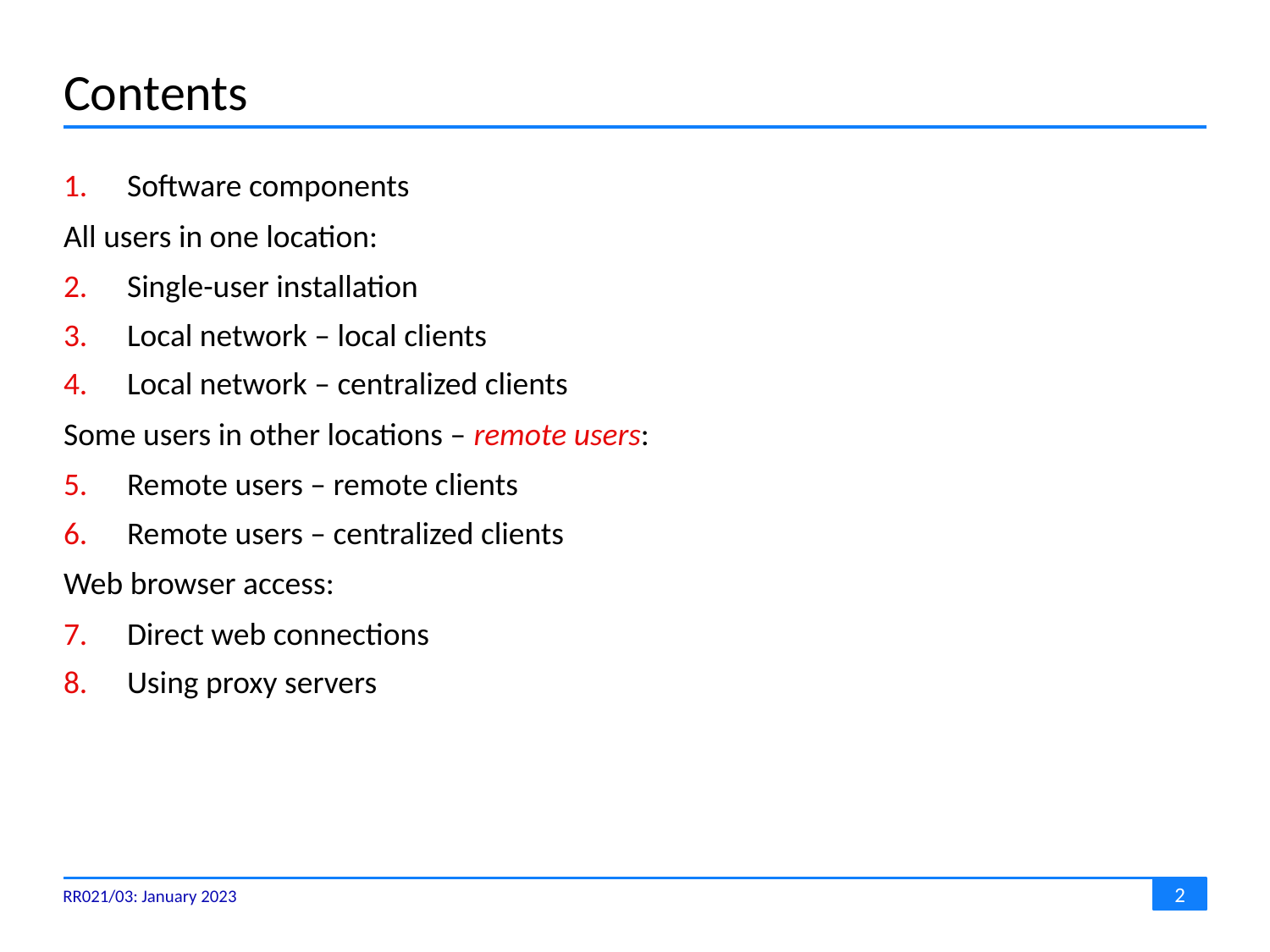

# Contents
Software components
All users in one location:
Single-user installation
Local network – local clients
Local network – centralized clients
Some users in other locations – remote users:
Remote users – remote clients
Remote users – centralized clients
Web browser access:
Direct web connections
Using proxy servers